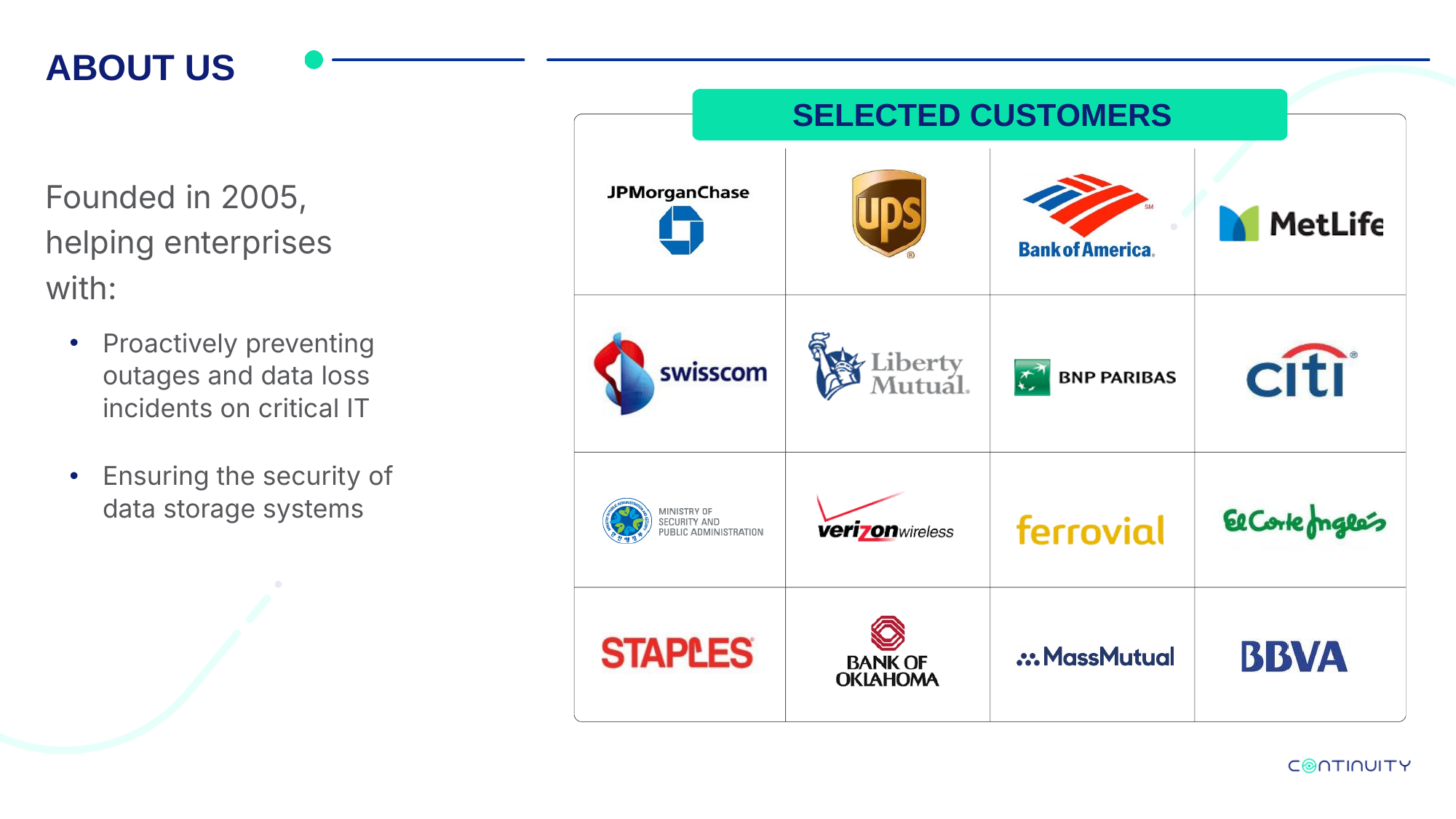

ABOUT US

SELECTED CUSTOMERS

Founded in 2005, helping enterprises with:
Proactively preventing outages and data loss incidents on critical IT

Ensuring the security of data storage systems